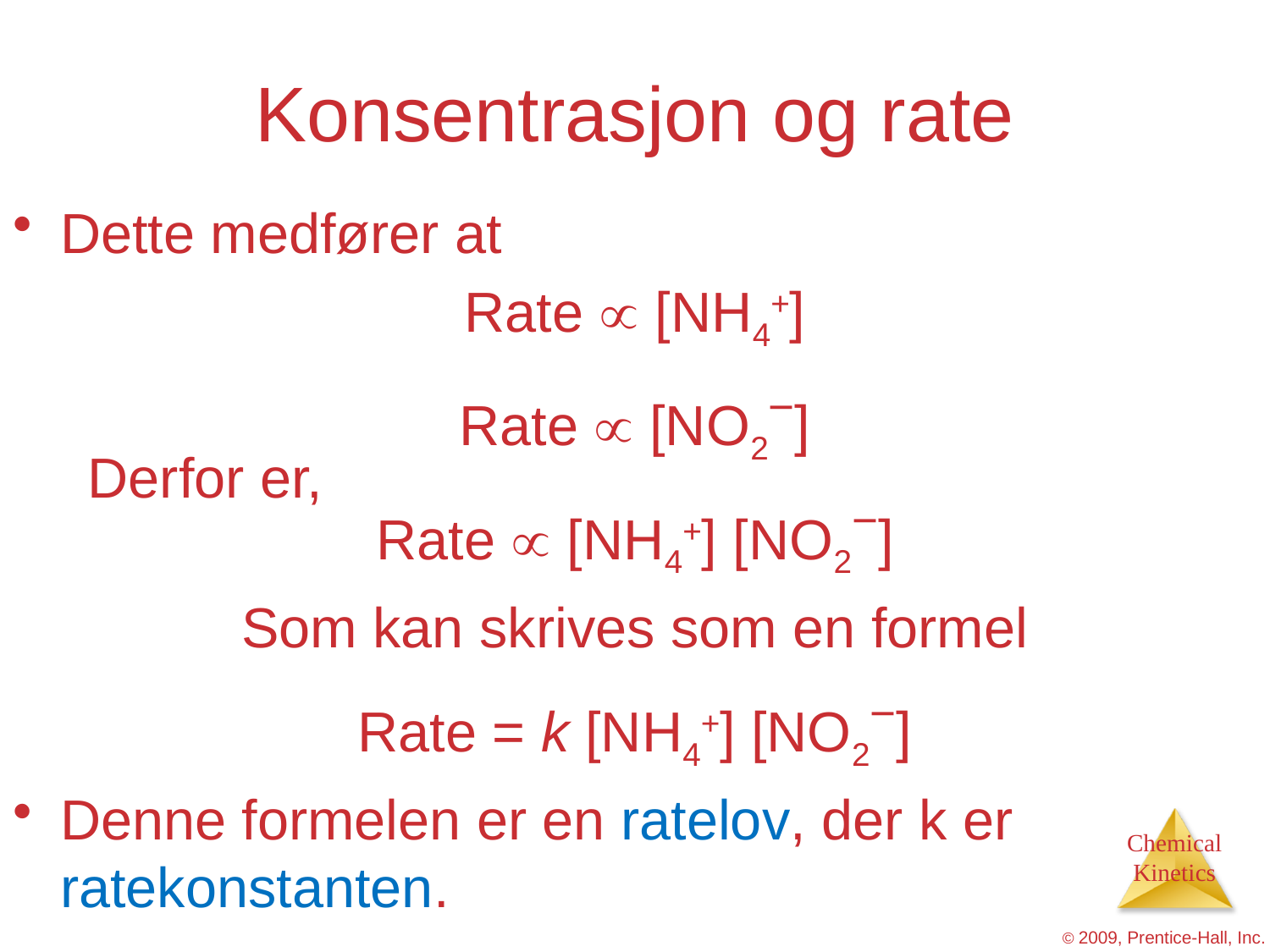

# Konsentrasjon og rate
Dette medfører at
Rate ∝ [NH4+]
Rate ∝ [NO2−]
Rate ∝ [NH4+] [NO2−]
Som kan skrives som en formel
Rate = k [NH4+] [NO2−]
Denne formelen er en ratelov, der k er ratekonstanten.
Derfor er,
© 2009, Prentice-Hall, Inc.